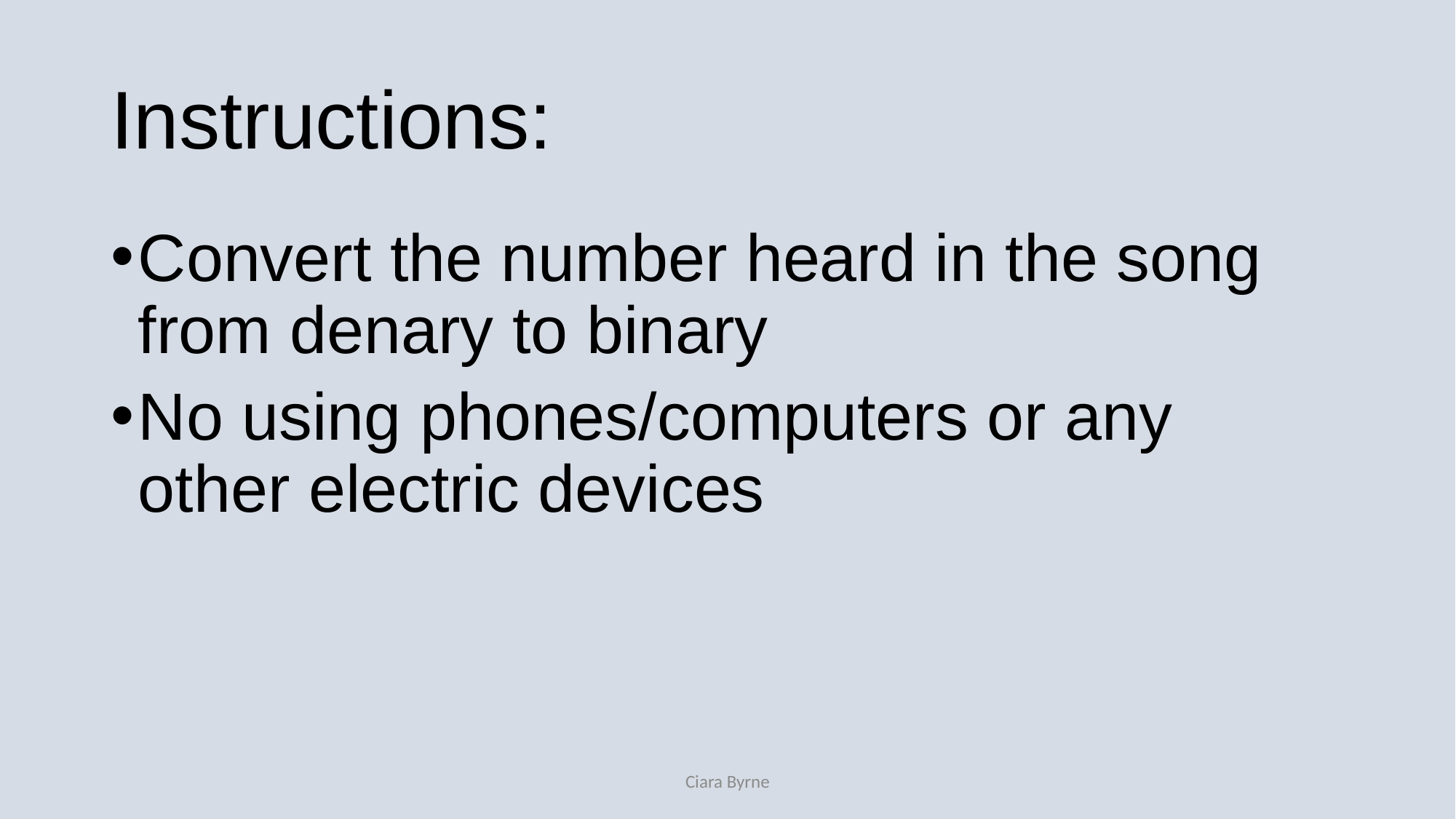

# Instructions:
Convert the number heard in the song from denary to binary
No using phones/computers or any other electric devices

Ciara Byrne